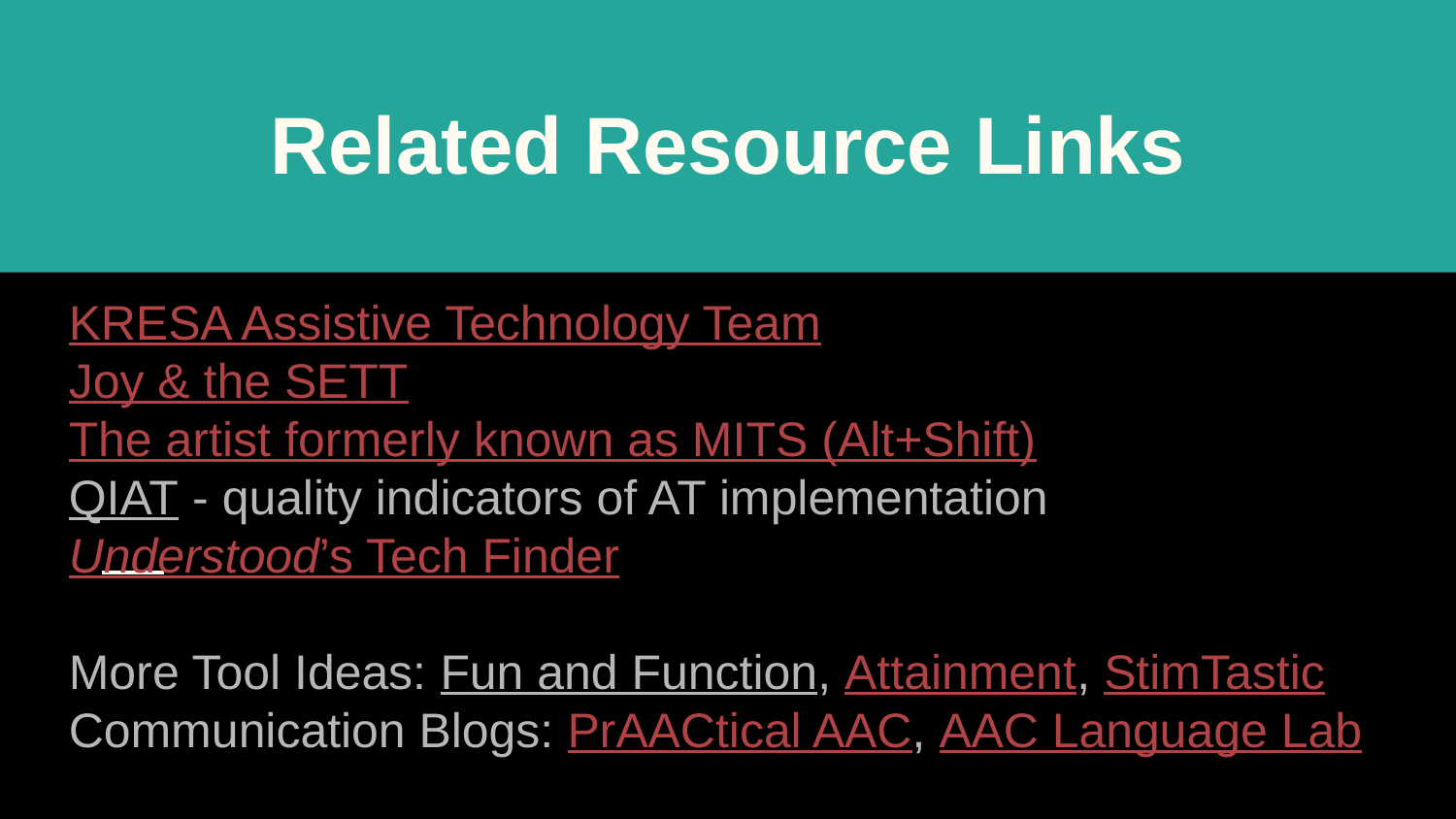

# Related Resource Links
KRESA Assistive Technology Team
Joy & the SETT
The artist formerly known as MITS (Alt+Shift)
QIAT - quality indicators of AT implementation
Understood’s Tech Finder

More Tool Ideas: Fun and Function, Attainment, StimTastic
Communication Blogs: PrAACtical AAC, AAC Language Lab